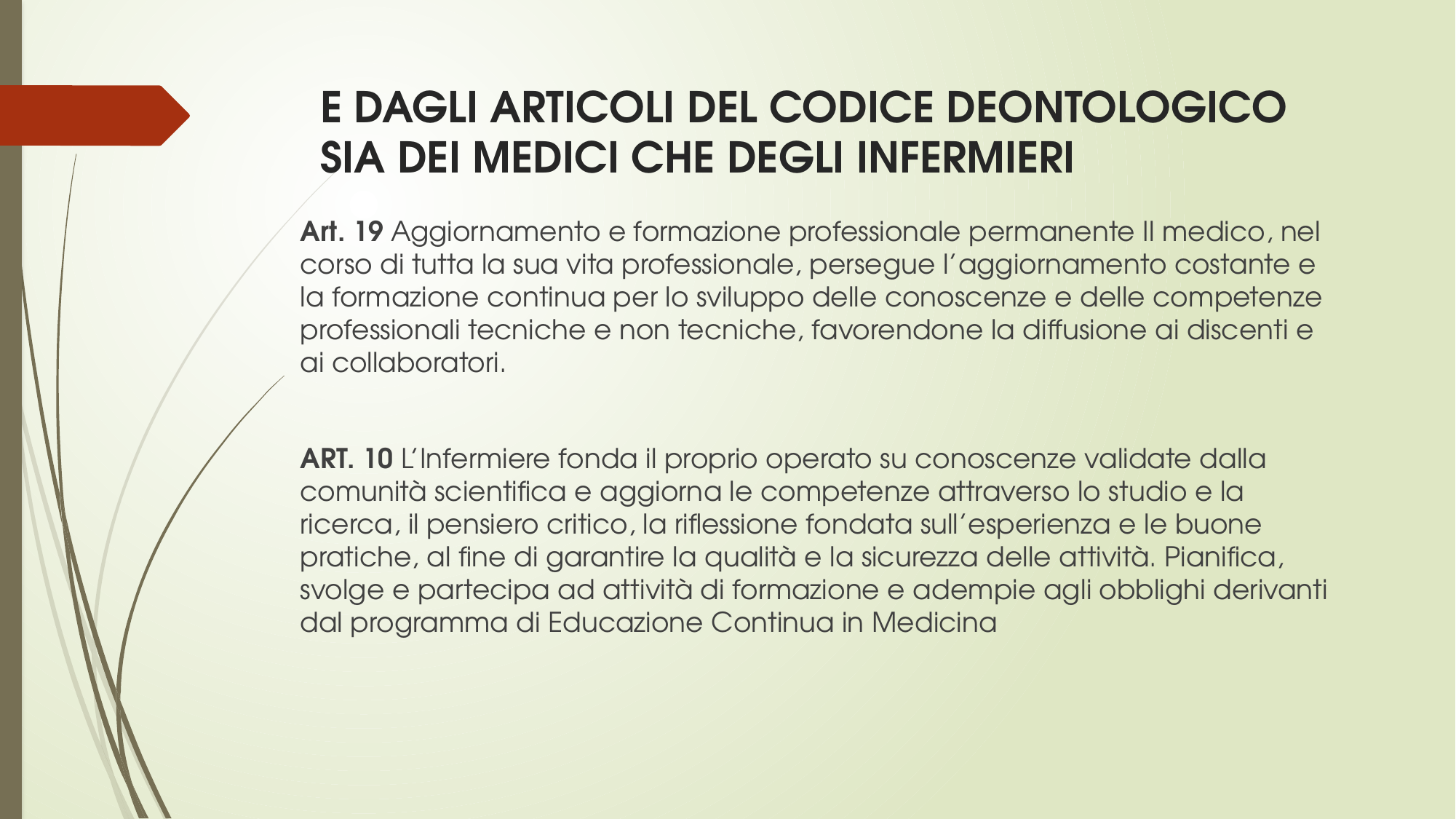

# E DAGLI ARTICOLI DEL CODICE DEONTOLOGICO SIA DEI MEDICI CHE DEGLI INFERMIERI
Art. 19 Aggiornamento e formazione professionale permanente Il medico, nel corso di tutta la sua vita professionale, persegue l’aggiornamento costante e la formazione continua per lo sviluppo delle conoscenze e delle competenze professionali tecniche e non tecniche, favorendone la diffusione ai discenti e ai collaboratori.

ART. 10 L’Infermiere fonda il proprio operato su conoscenze validate dalla comunità scientifica e aggiorna le competenze attraverso lo studio e la ricerca, il pensiero critico, la riflessione fondata sull’esperienza e le buone pratiche, al fine di garantire la qualità e la sicurezza delle attività. Pianifica, svolge e partecipa ad attività di formazione e adempie agli obblighi derivanti dal programma di Educazione Continua in Medicina